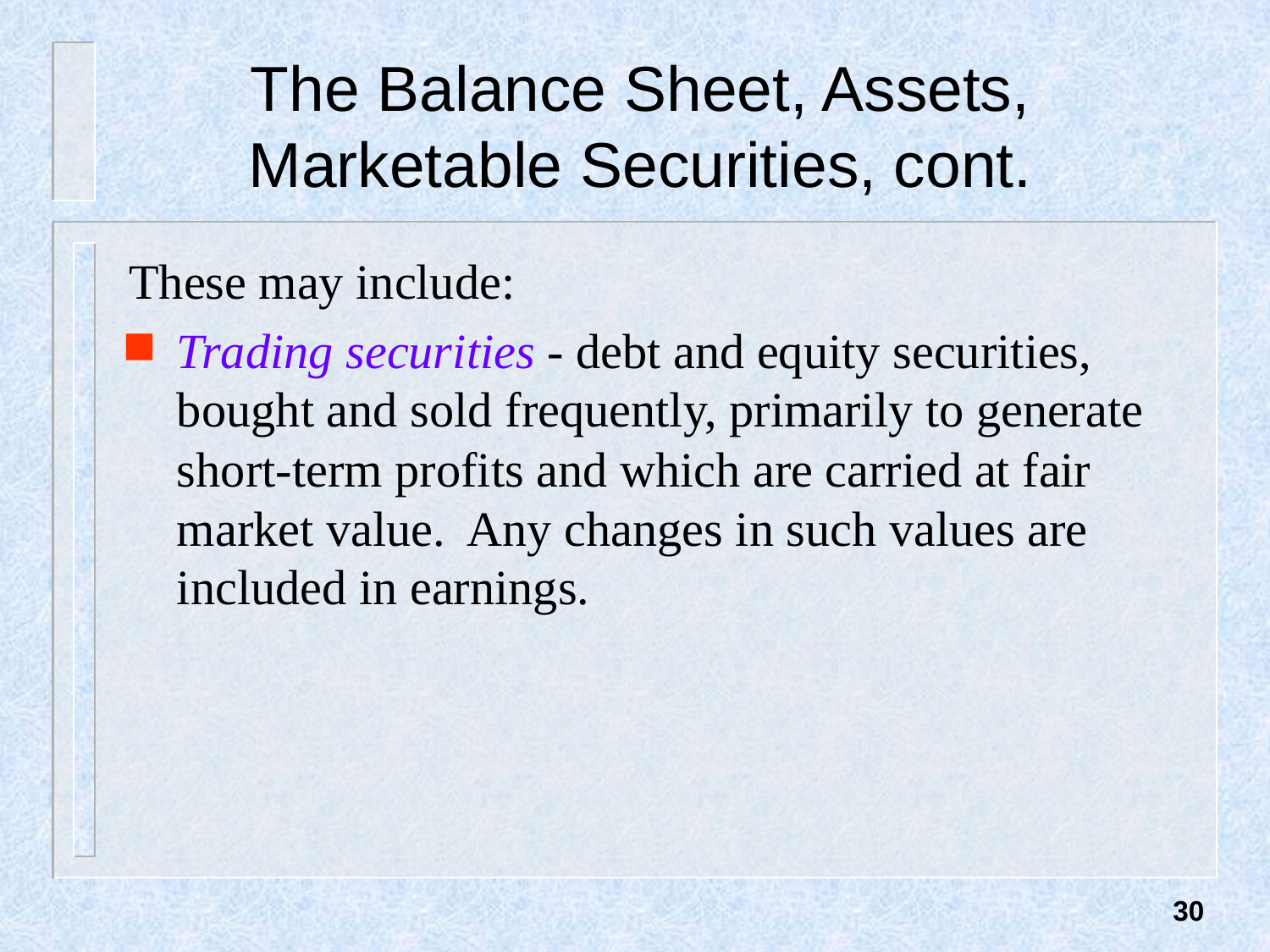

# The Balance Sheet, Assets, Marketable Securities, cont.
These may include:
Trading securities - debt and equity securities, bought and sold frequently, primarily to generate short-term profits and which are carried at fair market value.  Any changes in such values are included in earnings.
30